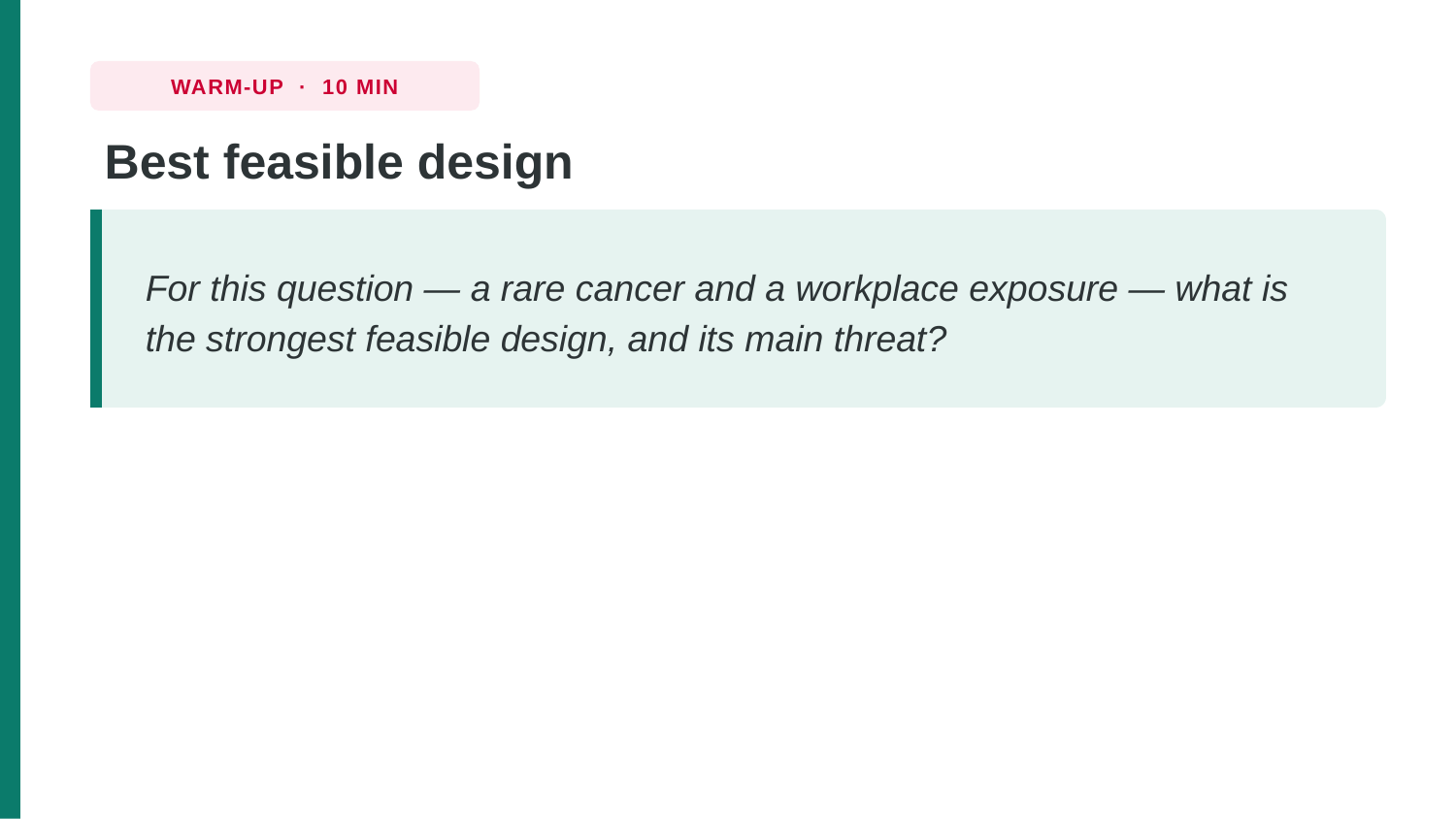

WARM-UP  ·  10 MIN
Best feasible design

For this question — a rare cancer and a workplace exposure — what is the strongest feasible design, and its main threat?